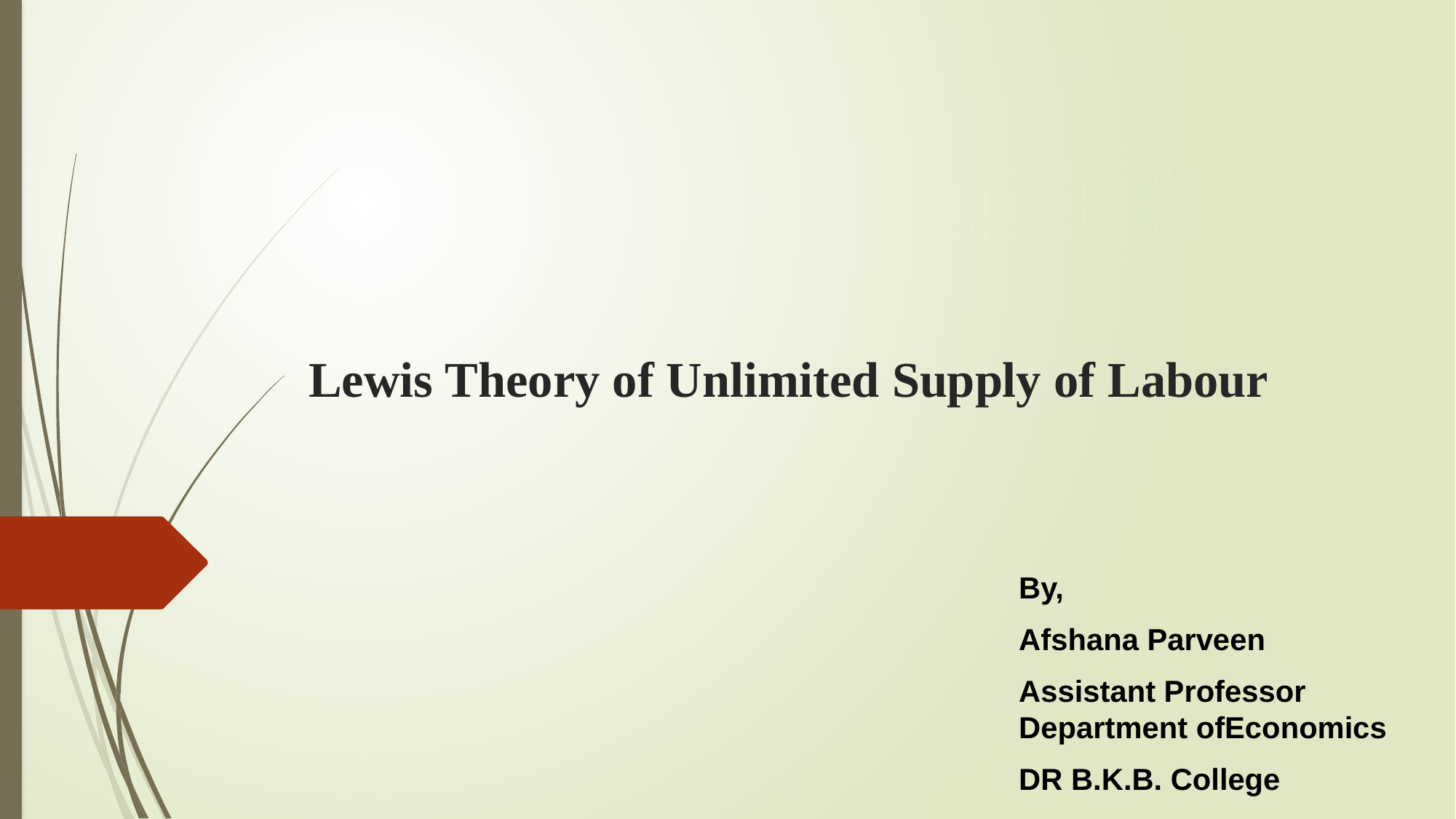

# Lewis Theory of Unlimited Supply of Labour
By,
Afshana Parveen
Assistant Professor Department ofEconomics
DR B.K.B. College